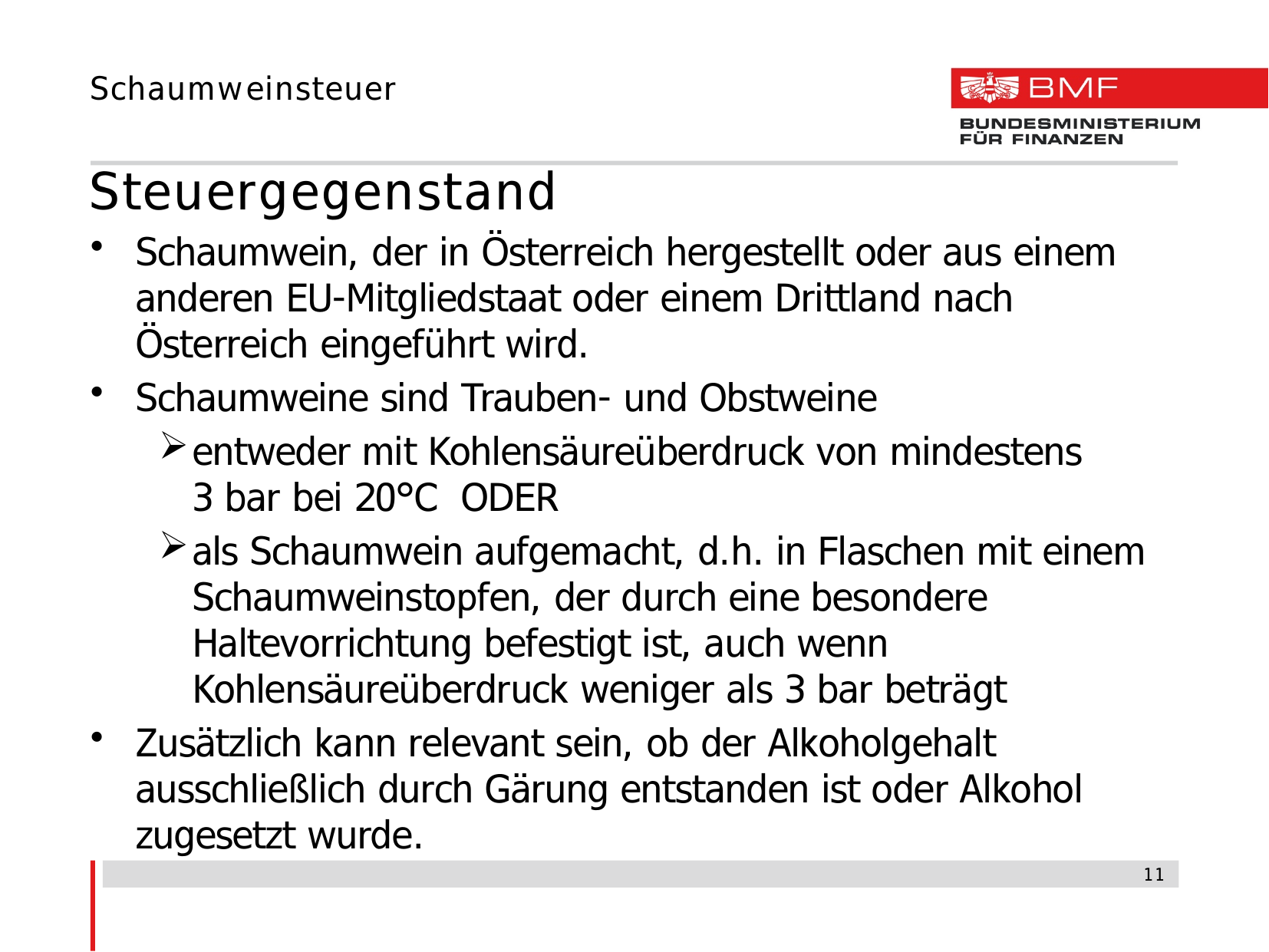

# Schaumweinsteuer
Steuergegenstand
Schaumwein, der in Österreich hergestellt oder aus einem anderen EU-Mitgliedstaat oder einem Drittland nach Österreich eingeführt wird.
Schaumweine sind Trauben- und Obstweine
entweder mit Kohlensäureüberdruck von mindestens
3 bar bei 20°C  ODER
als Schaumwein aufgemacht, d.h. in Flaschen mit einem Schaumweinstopfen, der durch eine besondere Haltevorrichtung befestigt ist, auch wenn Kohlensäureüberdruck weniger als 3 bar beträgt
Zusätzlich kann relevant sein, ob der Alkoholgehalt ausschließlich durch Gärung entstanden ist oder Alkohol zugesetzt wurde.

11